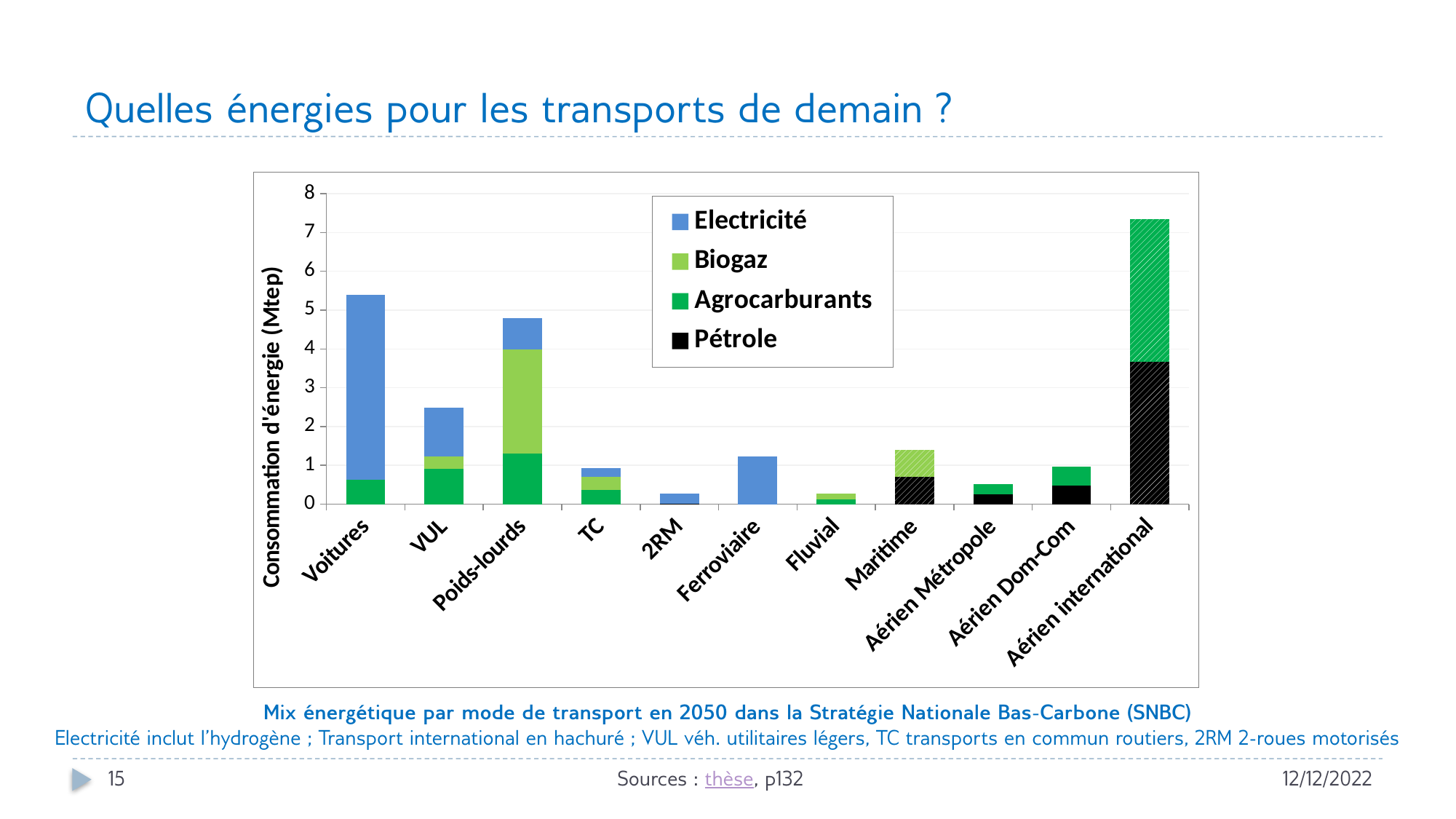

# Quelles énergies pour les transports de demain ?

### Chart

| Category | Pétrole | Agrocarburants | Gaz fossile | Biogaz | Electricité |
|---|---|---|---|---|---|
| Voitures | 0.0 | 0.6205913003519999 | 0.0 | 0.0 | 4.7798277119999995 |
| VUL | 0.0 | 0.90850172868 | 0.0 | 0.32116804520547954 | 1.2571445600000002 |
| Poids-lourds | 0.0 | 1.3003175807999998 | 0.0 | 2.692459487671233 | 0.8018639999999999 |
| TC | 0.0 | 0.36241959599999996 | 0.0 | 0.34244317808219177 | 0.22755599999999995 |
| 2RM | 0.0003515418650831028 | 0.0 | 0.0 | 0.0 | 0.27209044981994085 |
| Ferroviaire | 0.0 | 0.0 | 0.0 | 0.0 | 1.23114736955504 |
| Fluvial | 0.0 | 0.13160835409624 | 0.0 | 0.13160835409624 | 0.0 |
| Maritime | 0.7 | 0.0 | 0.0 | 0.7 | 0.0 |
| Aérien Métropole | 0.2584350487310495 | 0.2584350487310495 | 0.0 | 0.0 | 0.0 |
| Aérien Dom-Com | 0.485354369306668 | 0.485354369306668 | 0.0 | 0.0 | 0.0 |
| Aérien international | 3.67645920060537 | 3.67645920060537 | 0.0 | 0.0 | 0.0 |
Mix énergétique par mode de transport en 2050 dans la Stratégie Nationale Bas-Carbone (SNBC)
Electricité inclut l’hydrogène ; Transport international en hachuré ; VUL véh. utilitaires légers, TC transports en commun routiers, 2RM 2-roues motorisés
15
Sources : thèse, p132
12/12/2022